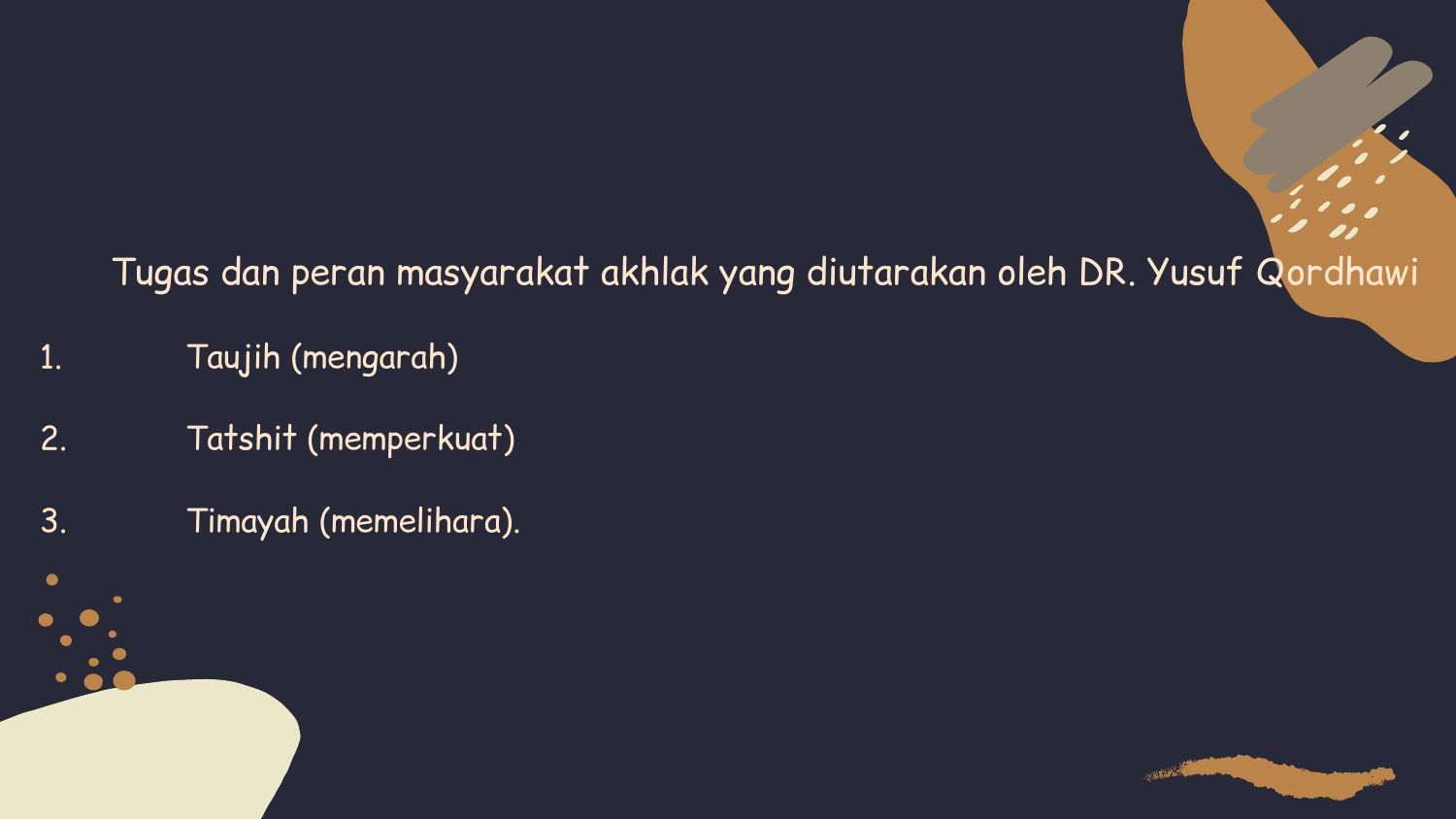

Tugas dan peran masyarakat akhlak yang diutarakan oleh DR. Yusuf Qordhawi
1.  	Taujih (mengarah)
2.  	Tatshit (memperkuat)
3.  	Timayah (memelihara).